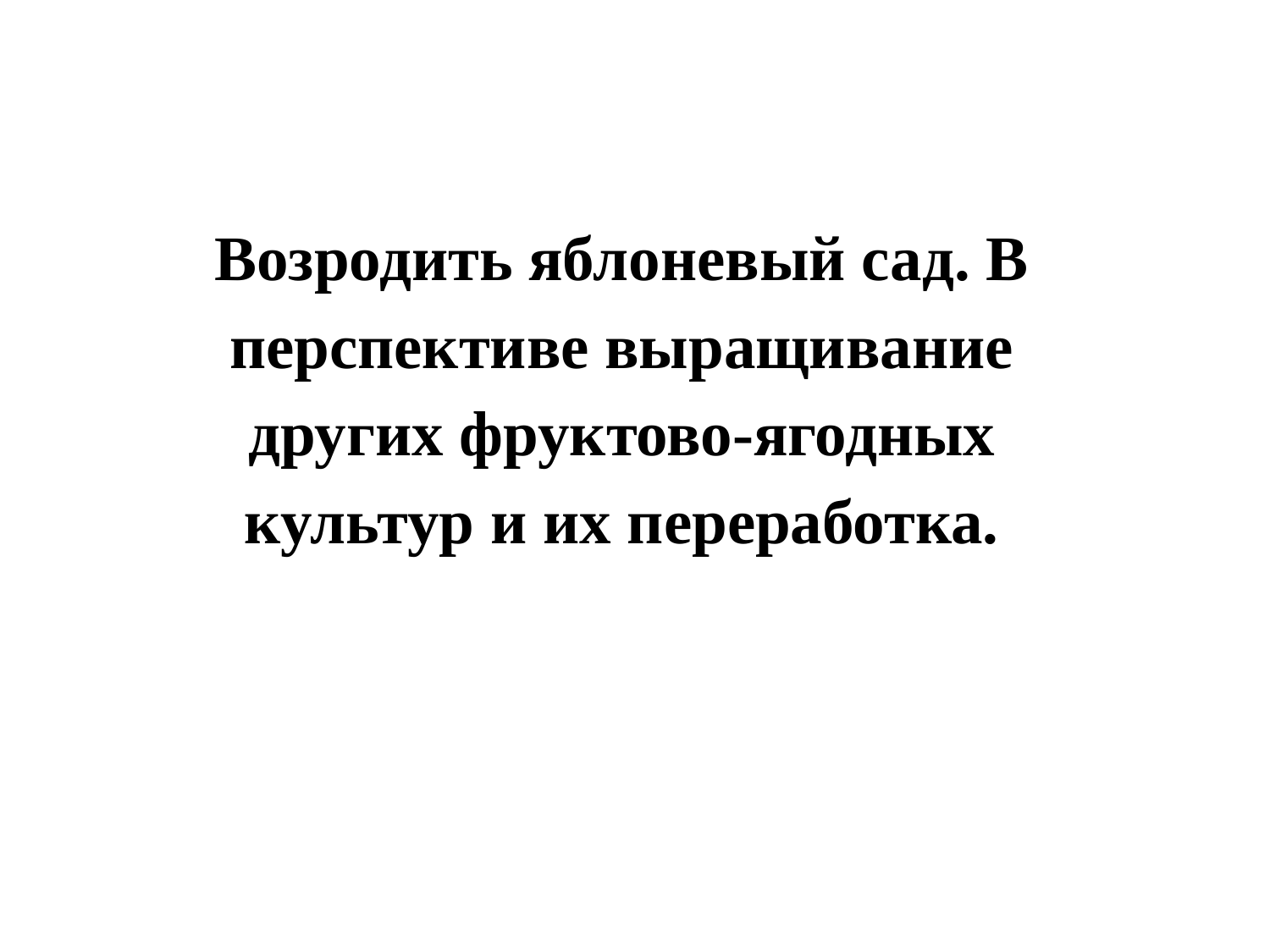

Возродить яблоневый сад. В перспективе выращивание других фруктово-ягодных культур и их переработка.